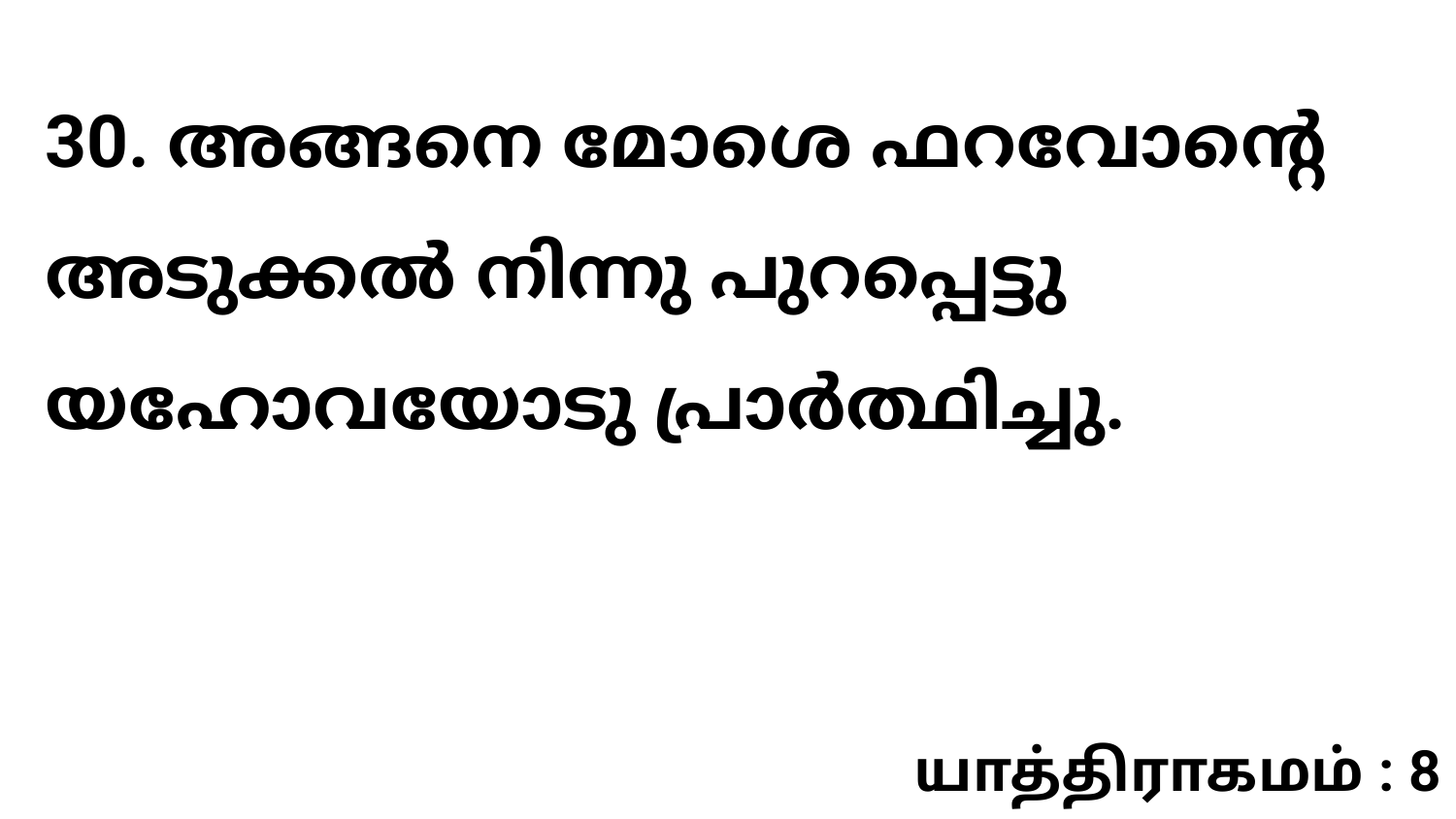

30. അങ്ങനെ മോശെ ഫറവോന്റെ അടുക്കൽ നിന്നു പുറപ്പെട്ടു യഹോവയോടു പ്രാർത്ഥിച്ചു.
யாத்திராகமம் : 8